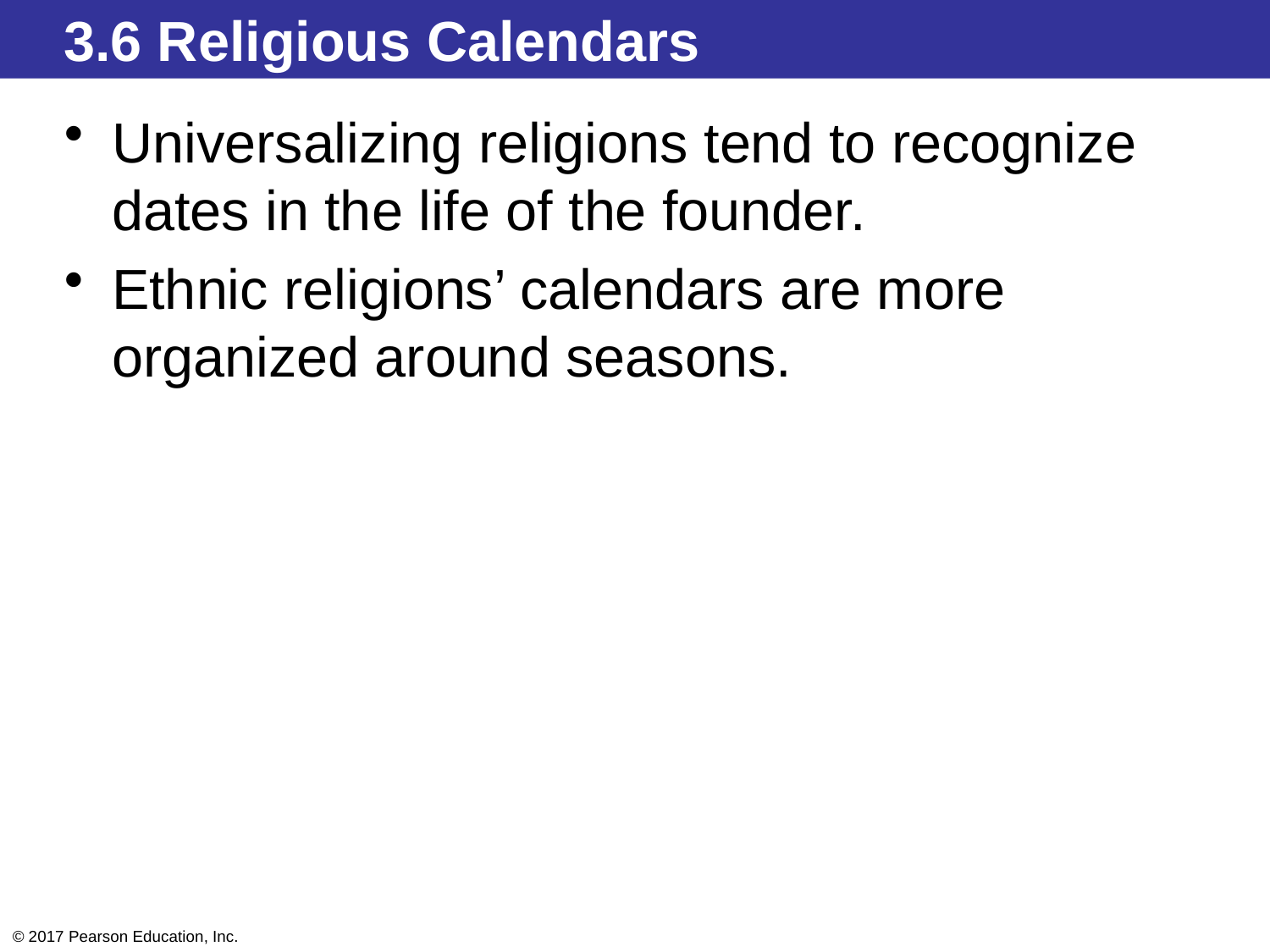

3.6 Religious Calendars
Universalizing religions tend to recognize dates in the life of the founder.
Ethnic religions’ calendars are more organized around seasons.